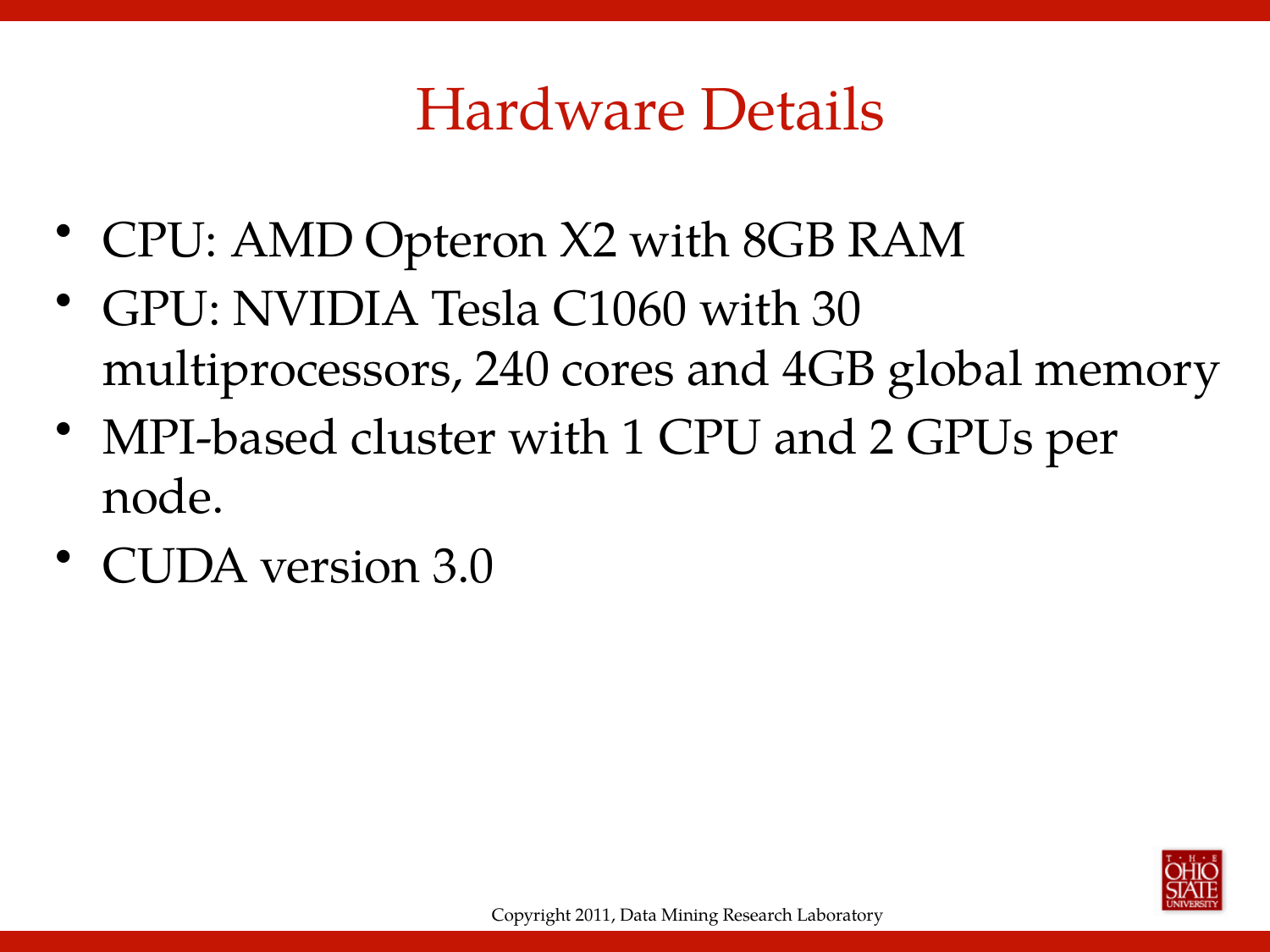

# Hardware Details
CPU: AMD Opteron X2 with 8GB RAM
GPU: NVIDIA Tesla C1060 with 30 multiprocessors, 240 cores and 4GB global memory
MPI-based cluster with 1 CPU and 2 GPUs per node.
CUDA version 3.0